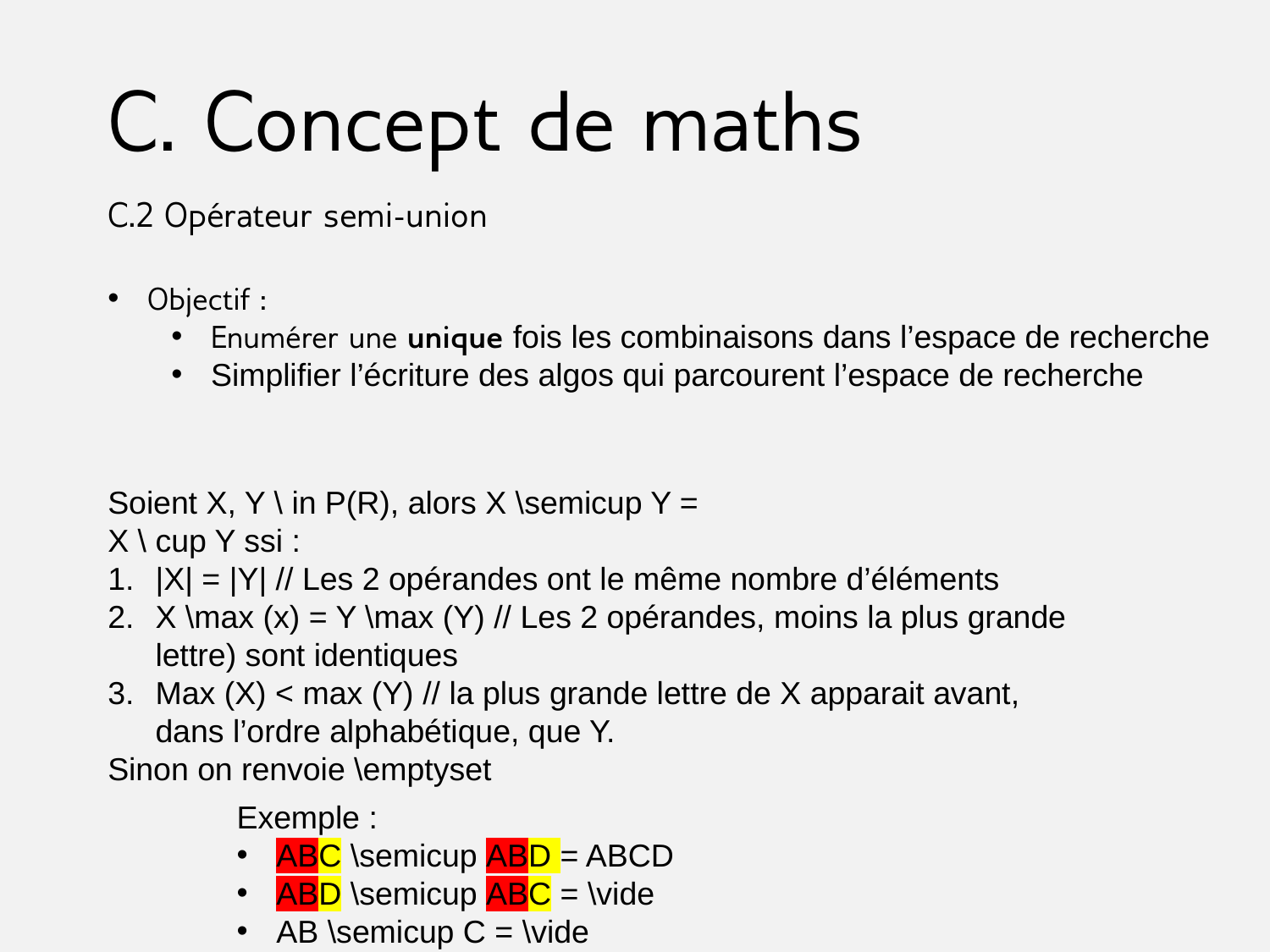

C. Concept de maths
C.2 Opérateur semi-union
Objectif :
Enumérer une unique fois les combinaisons dans l’espace de recherche
Simplifier l’écriture des algos qui parcourent l’espace de recherche
Soient X, Y \ in P(R), alors X \semicup Y =
X \ cup Y ssi :
|X| = |Y| // Les 2 opérandes ont le même nombre d’éléments
X \max (x) = Y \max (Y) // Les 2 opérandes, moins la plus grande lettre) sont identiques
Max (X) < max (Y) // la plus grande lettre de X apparait avant, dans l’ordre alphabétique, que Y.
Sinon on renvoie \emptyset
Exemple :
ABC \semicup ABD = ABCD
ABD \semicup ABC = \vide
AB \semicup C = \vide